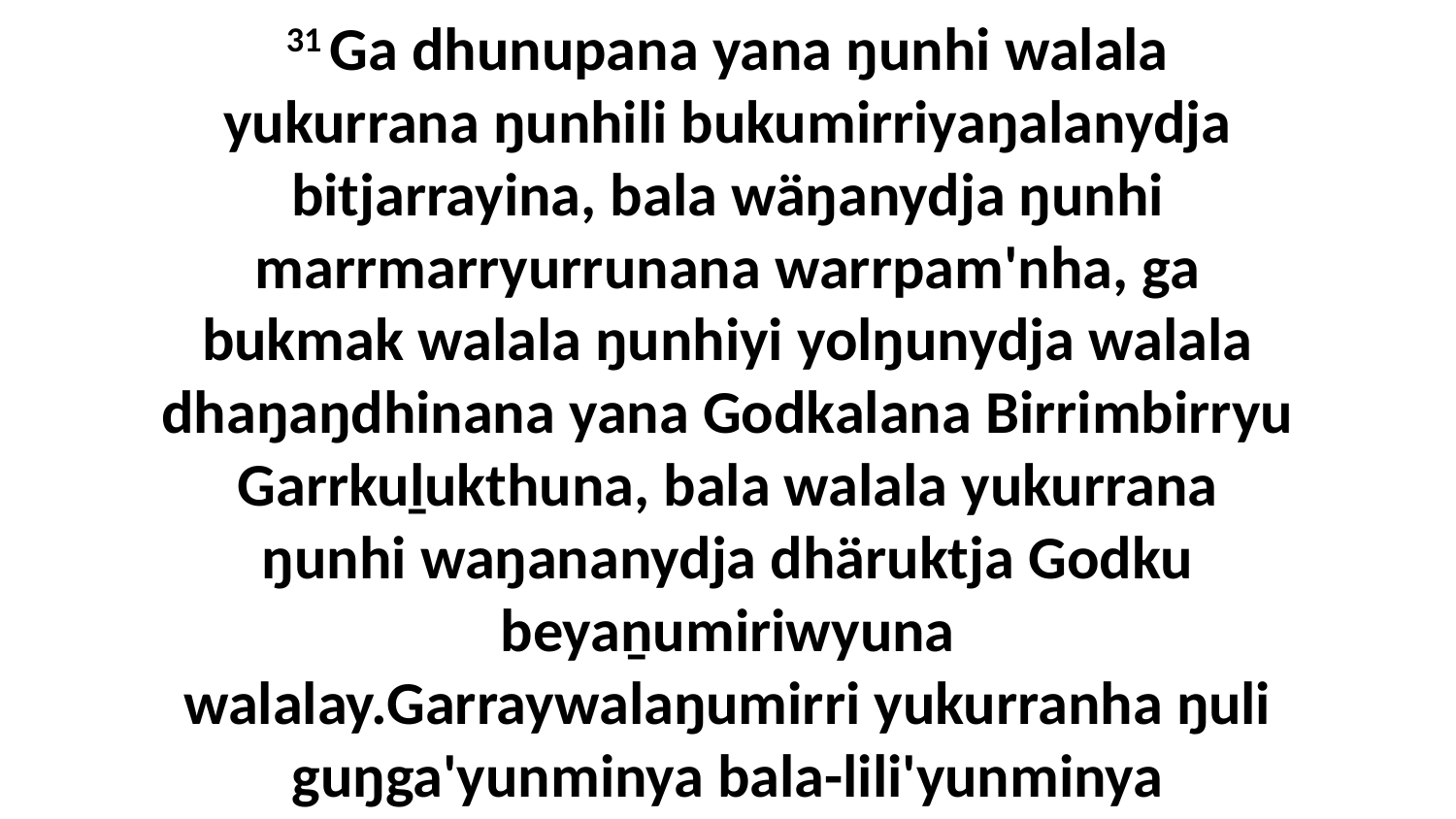

31 Ga dhunupana yana ŋunhi walala yukurrana ŋunhili bukumirriyaŋalanydja bitjarrayina, bala wäŋanydja ŋunhi marrmarryurrunana warrpam'nha, ga bukmak walala ŋunhiyi yolŋunydja walala dhaŋaŋdhinana yana Godkalana Birrimbirryu Garrkuḻukthuna, bala walala yukurrana ŋunhi waŋananydja dhäruktja Godku beyaṉumiriwyuna walalay.Garraywalaŋumirri yukurranha ŋuli guŋga'yunminya bala-lili'yunminya